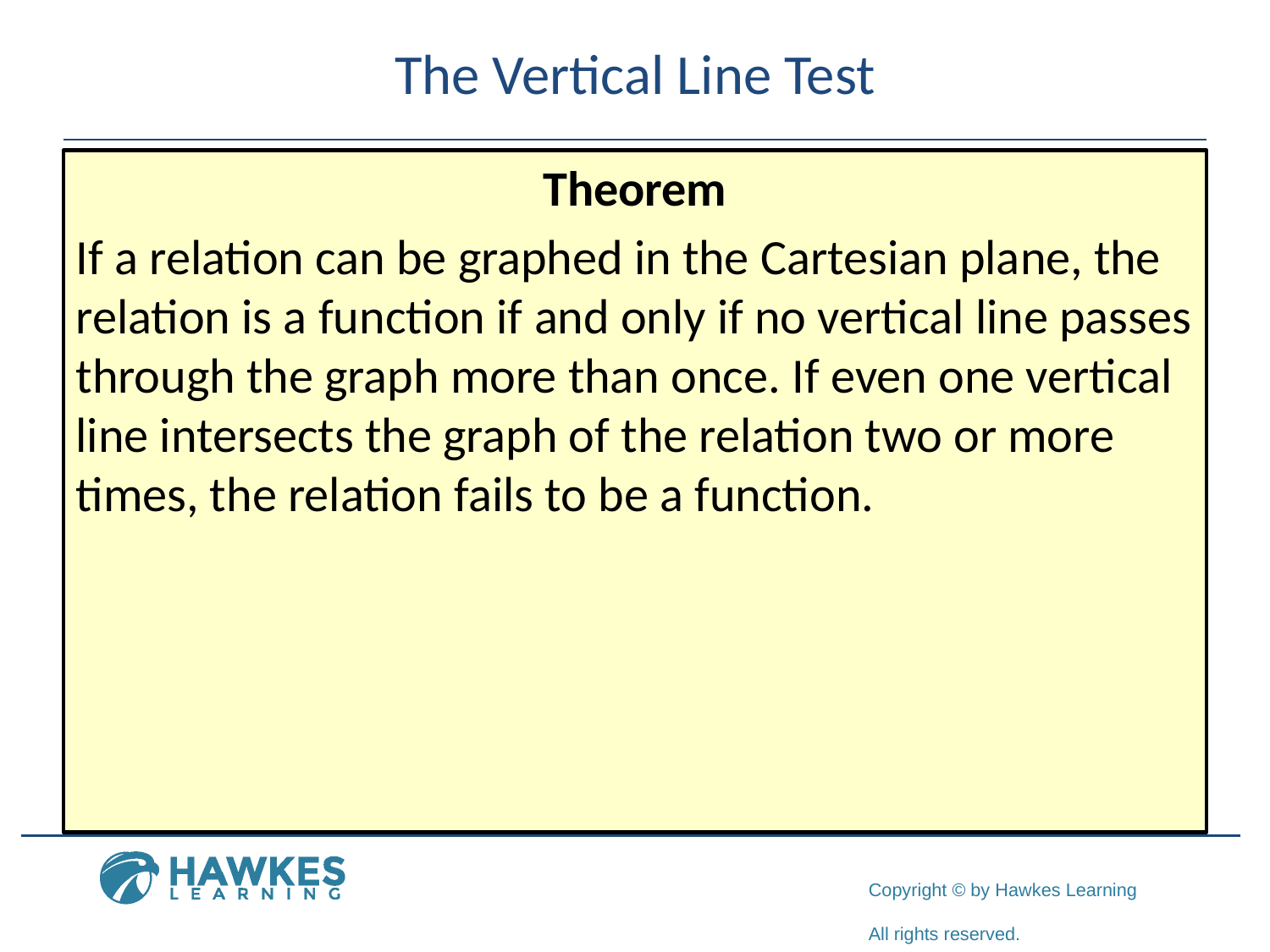

# The Vertical Line Test
Theorem
If a relation can be graphed in the Cartesian plane, the relation is a function if and only if no vertical line passes through the graph more than once. If even one vertical line intersects the graph of the relation two or more times, the relation fails to be a function.